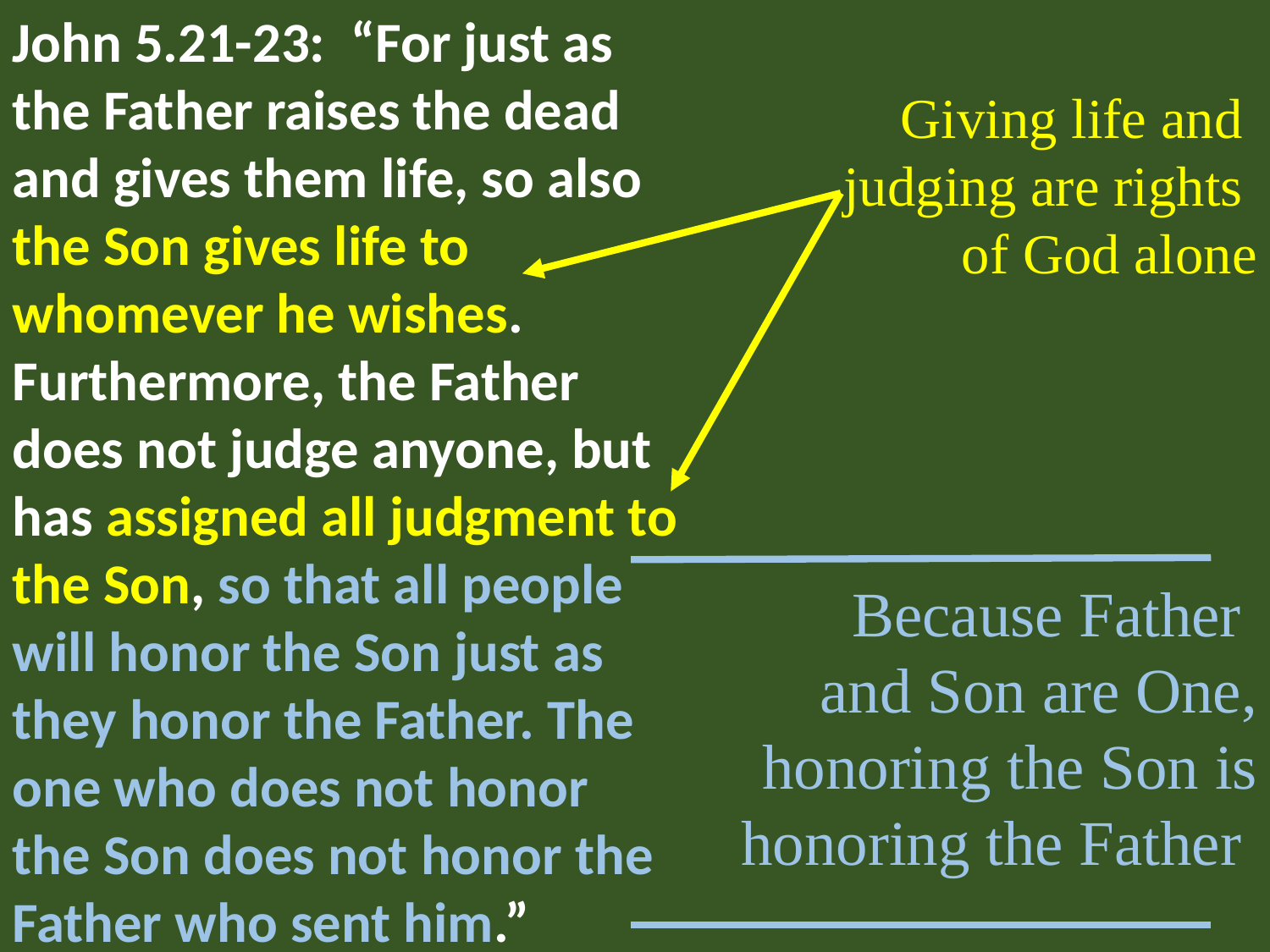

John 5.21-23:  “For just as the Father raises the dead and gives them life, so also the Son gives life to whomever he wishes.  Furthermore, the Father does not judge anyone, but has assigned all judgment to the Son, so that all people will honor the Son just as they honor the Father. The one who does not honor the Son does not honor the Father who sent him.”

Giving life and
judging are rights
of God alone

Because Father
and Son are One, honoring the Son is honoring the Father